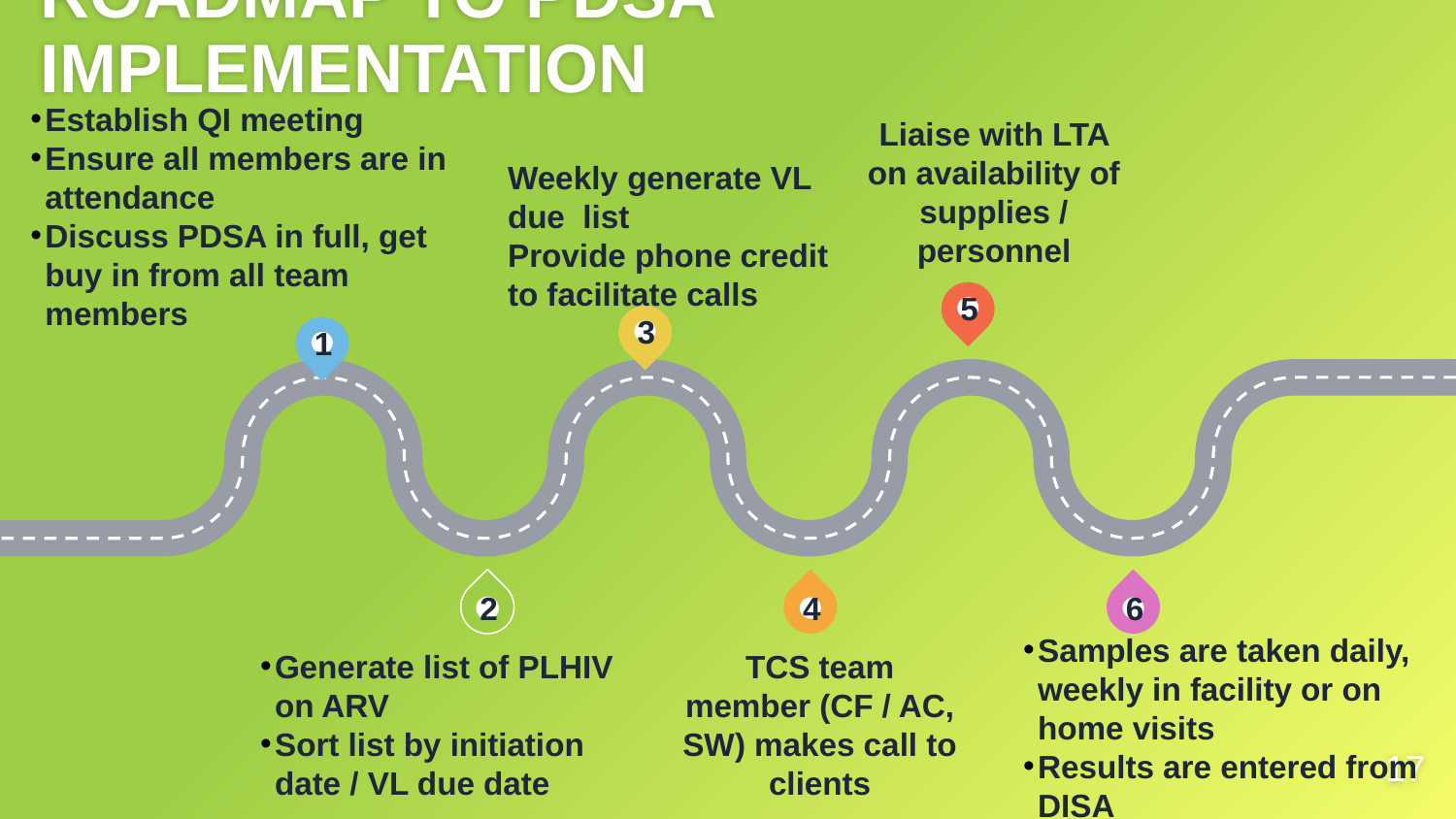

# ROADMAP TO PDSA IMPLEMENTATION
Weekly generate VL due  list
Provide phone credit to facilitate calls

Liaise with LTA on availability of supplies / personnel
Establish QI meeting
Ensure all members are in attendance
Discuss PDSA in full, get buy in from all team members

5

3

1

2

4

6
Samples are taken daily, weekly in facility or on home visits
Results are entered from DISA
Generate list of PLHIV on ARV
Sort list by initiation date / VL due date

TCS team member (CF / AC, SW) makes call to clients
17